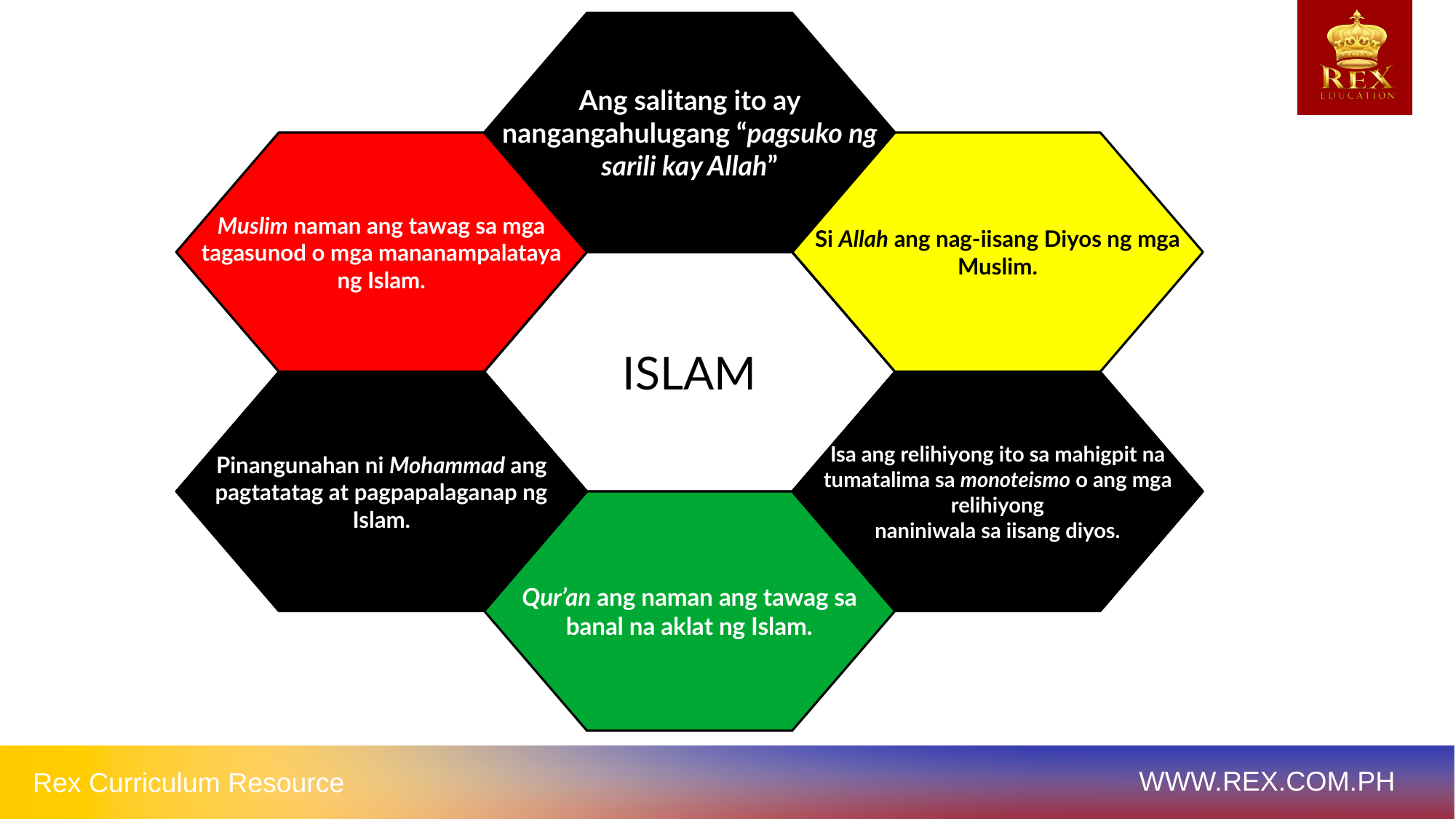

Ang salitang ito ay nangangahulugang “pagsuko ng sarili kay Allah”
Muslim naman ang tawag sa mga tagasunod o mga mananampalataya ng Islam.
Si Allah ang nag-iisang Diyos ng mga Muslim.
ISLAM
Pinangunahan ni Mohammad ang pagtatatag at pagpapalaganap ng Islam.
Isa ang relihiyong ito sa mahigpit na tumatalima sa monoteismo o ang mga relihiyong
naniniwala sa iisang diyos.
Qur’an ang naman ang tawag sa banal na aklat ng Islam.